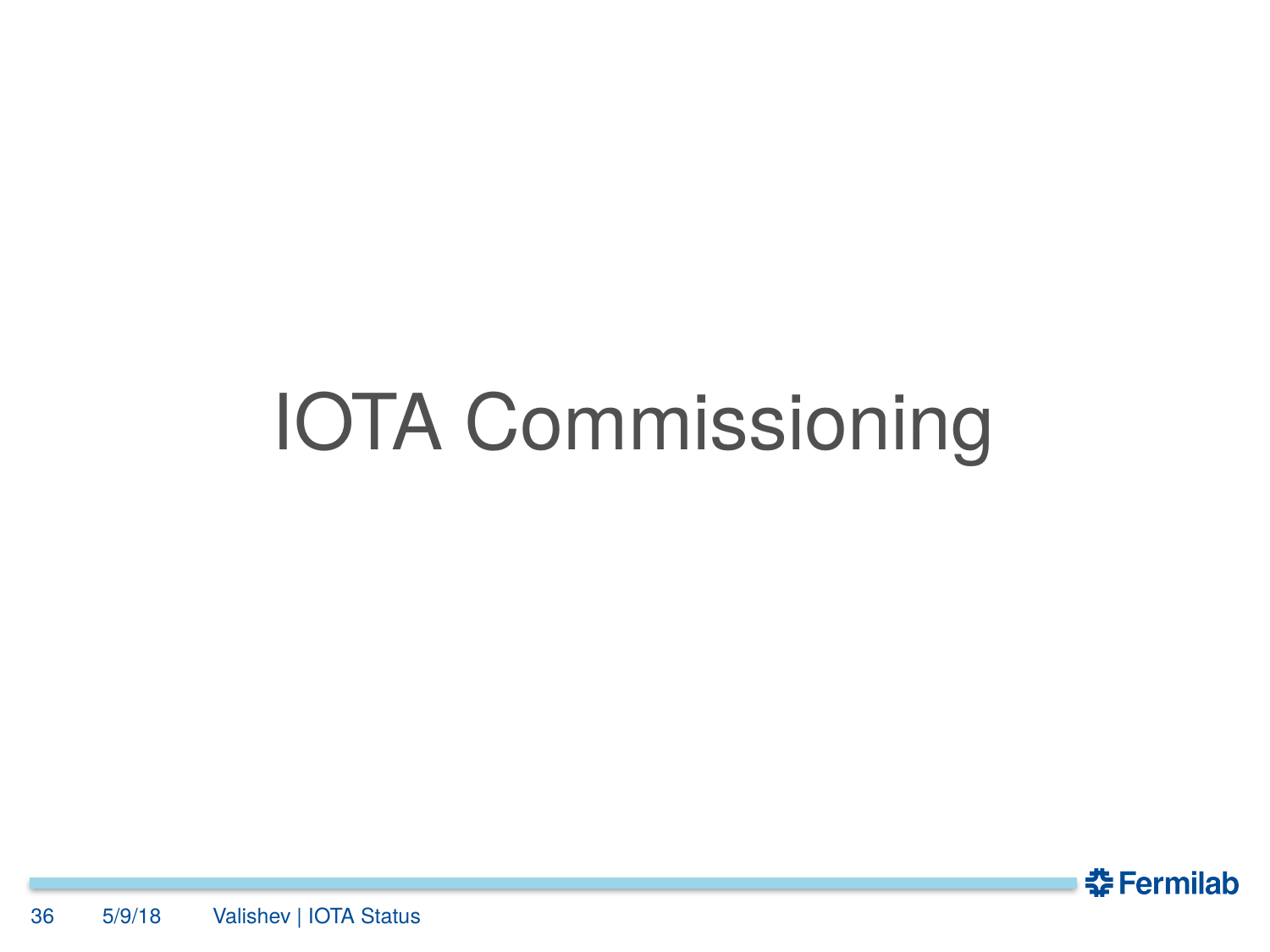

#
IOTA Commissioning
36
5/9/18
Valishev | IOTA Status